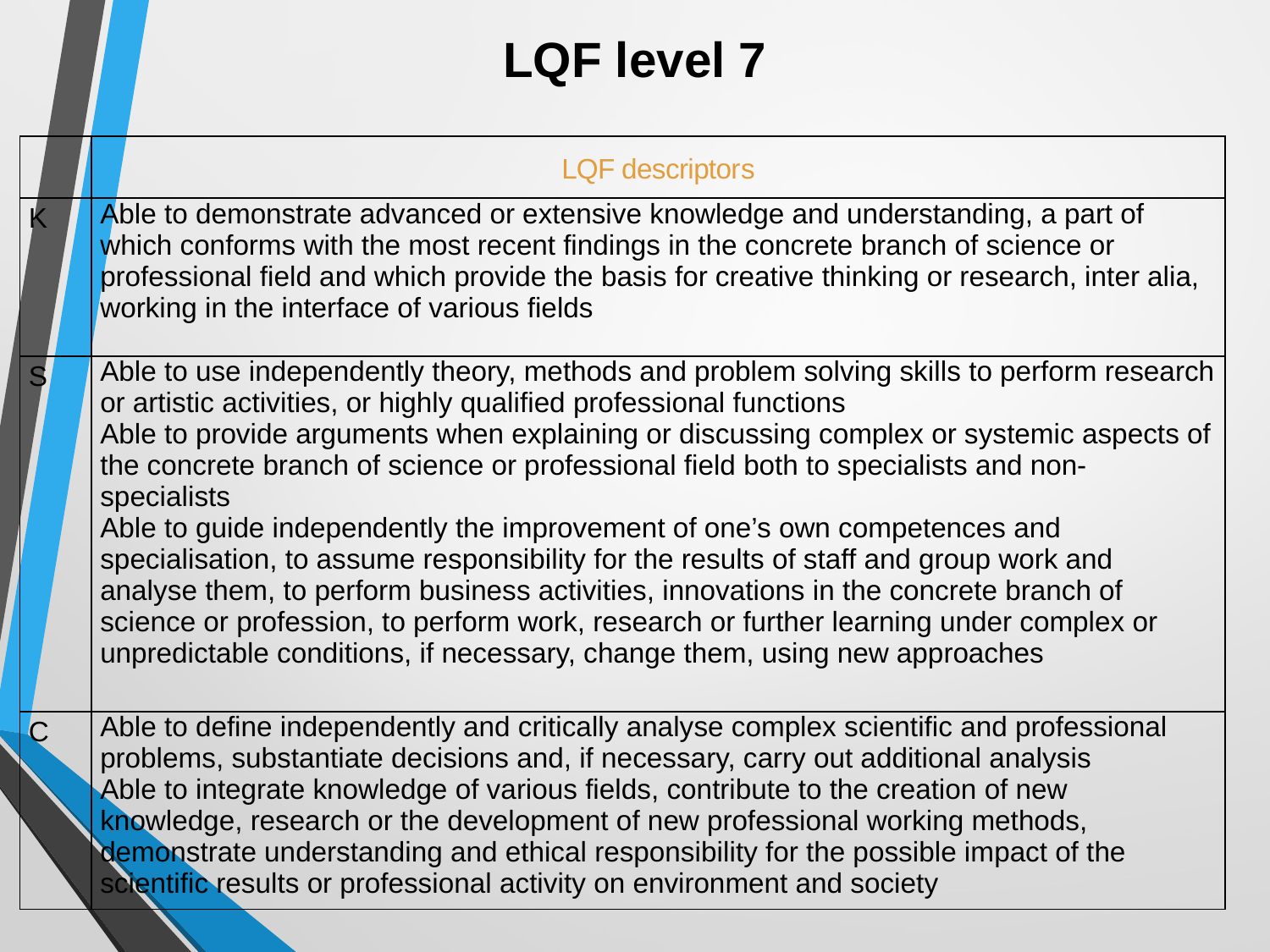

# LQF level 7
|  | LQF descriptors |
| --- | --- |
| K | Able to demonstrate advanced or extensive knowledge and understanding, a part of which conforms with the most recent findings in the concrete branch of science or professional field and which provide the basis for creative thinking or research, inter alia, working in the interface of various fields |
| S | Able to use independently theory, methods and problem solving skills to perform research or artistic activities, or highly qualified professional functions Able to provide arguments when explaining or discussing complex or systemic aspects of the concrete branch of science or professional field both to specialists and non-specialists Able to guide independently the improvement of one’s own competences and specialisation, to assume responsibility for the results of staff and group work and analyse them, to perform business activities, innovations in the concrete branch of science or profession, to perform work, research or further learning under complex or unpredictable conditions, if necessary, change them, using new approaches |
| C | Able to define independently and critically analyse complex scientific and professional problems, substantiate decisions and, if necessary, carry out additional analysis Able to integrate knowledge of various fields, contribute to the creation of new knowledge, research or the development of new professional working methods, demonstrate understanding and ethical responsibility for the possible impact of the scientific results or professional activity on environment and society |